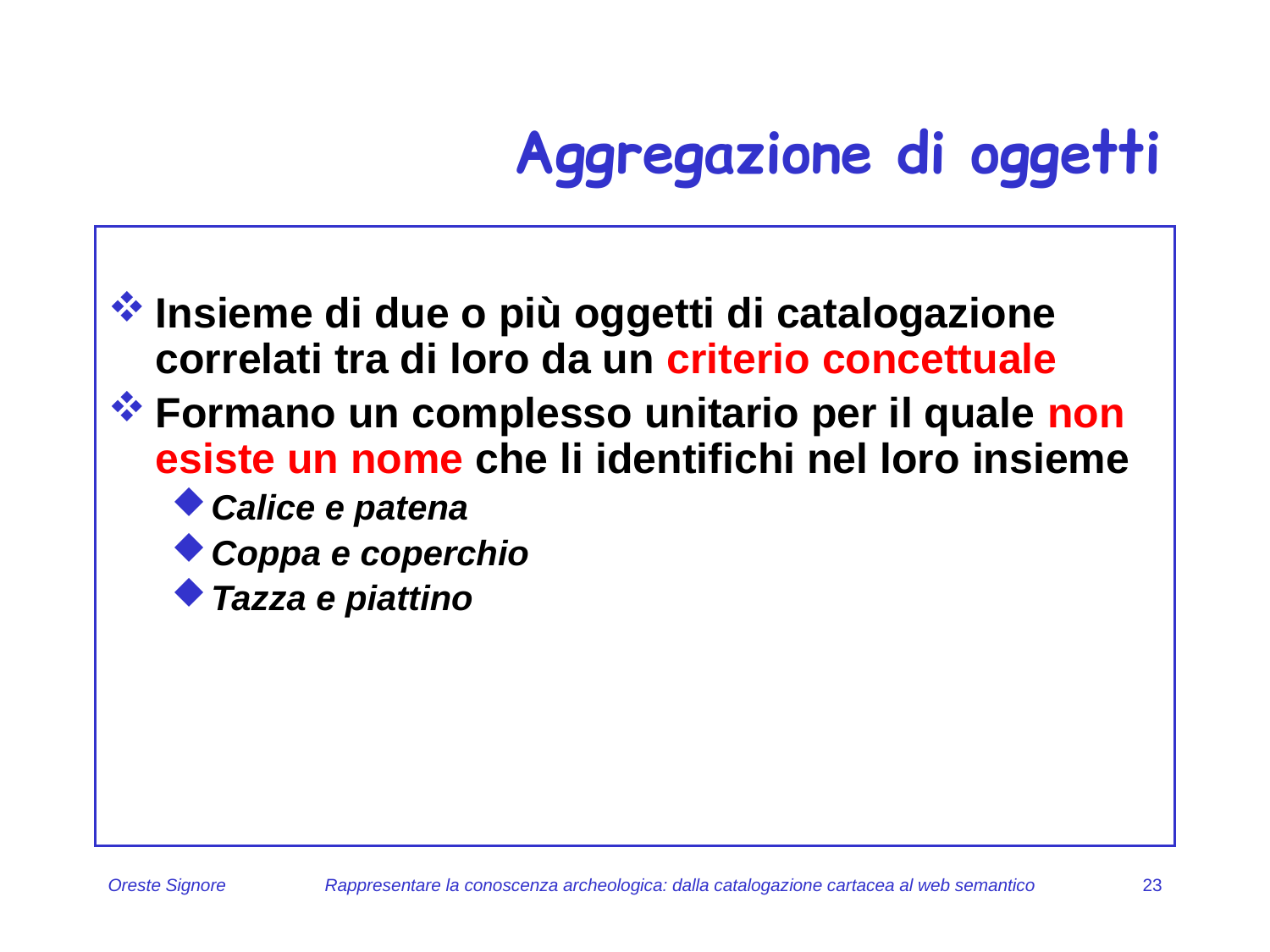

# Aggregazione di oggetti

Insieme di due o più oggetti di catalogazione correlati tra di loro da un criterio concettuale
Formano un complesso unitario per il quale non esiste un nome che li identifichi nel loro insieme
Calice e patena
Coppa e coperchio
Tazza e piattino
Oreste Signore
Rappresentare la conoscenza archeologica: dalla catalogazione cartacea al web semantico
23